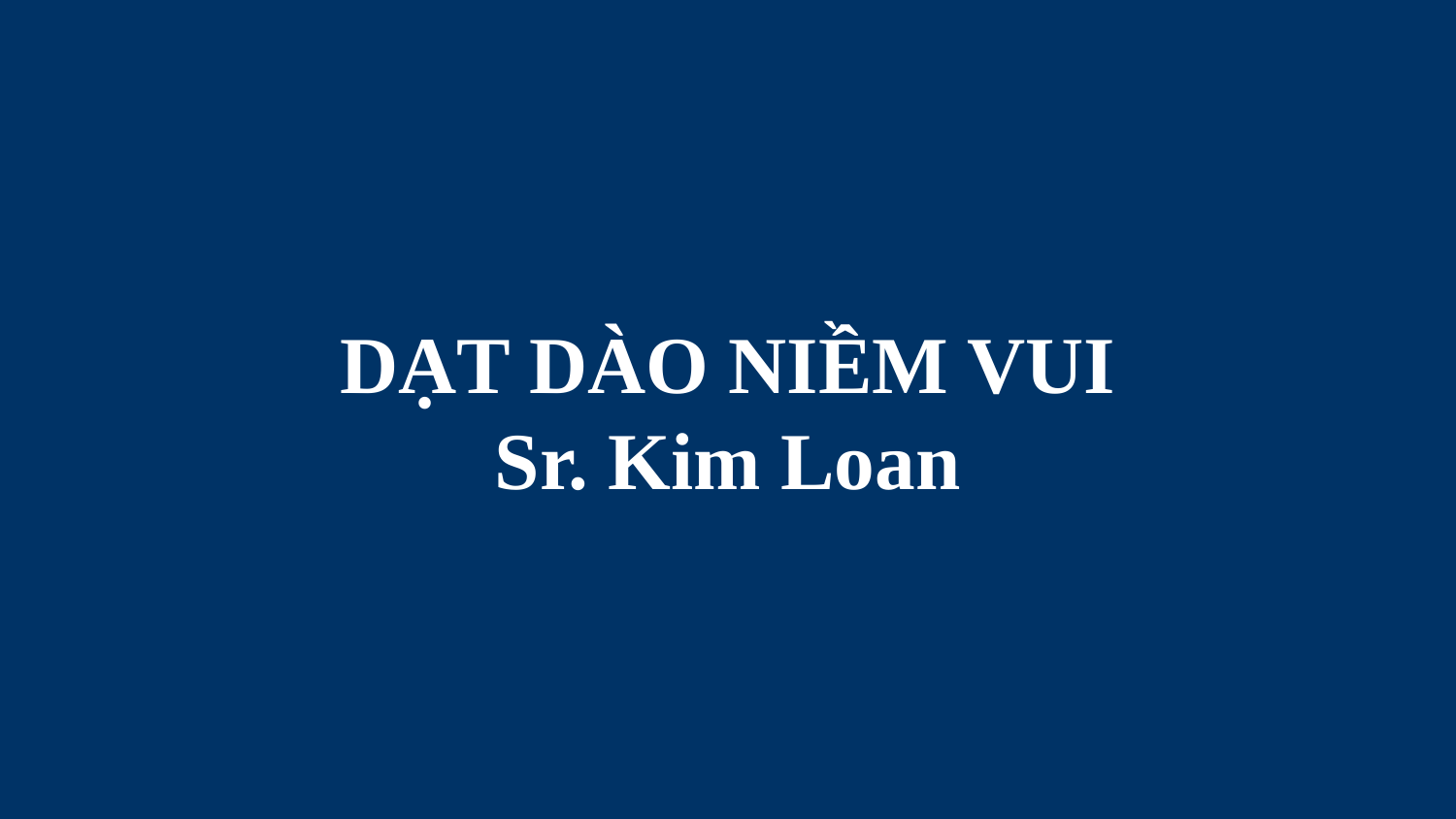

# DẠT DÀO NIỀM VUI Sr. Kim Loan